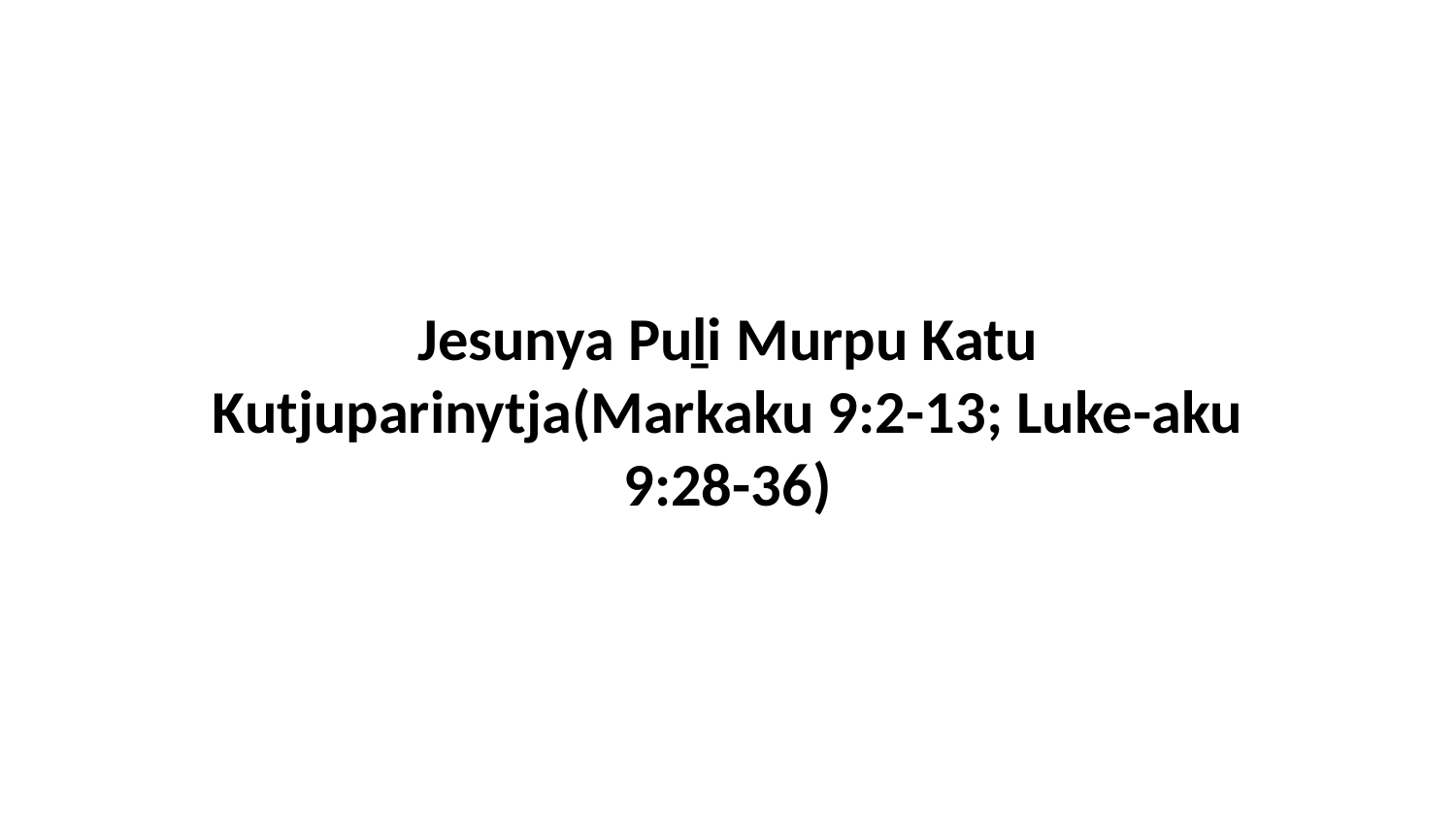

Jesunya Puḻi Murpu Katu Kutjuparinytja(Markaku 9:2-13; Luke-aku 9:28-36)